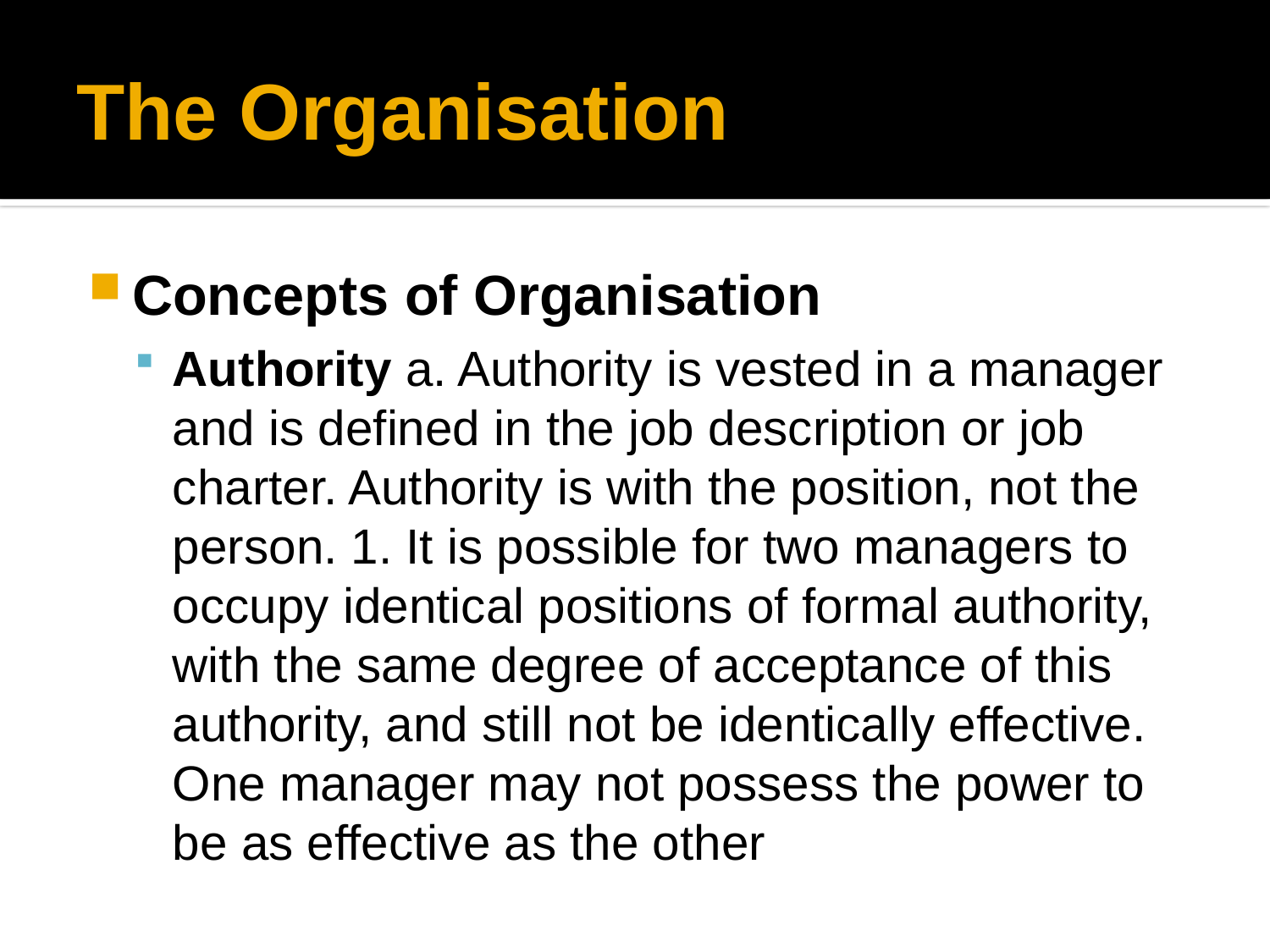

# The Organisation
Concepts of Organisation
Authority a. Authority is vested in a manager and is defined in the job description or job charter. Authority is with the position, not the person. 1. It is possible for two managers to occupy identical positions of formal authority, with the same degree of acceptance of this authority, and still not be identically effective. One manager may not possess the power to be as effective as the other